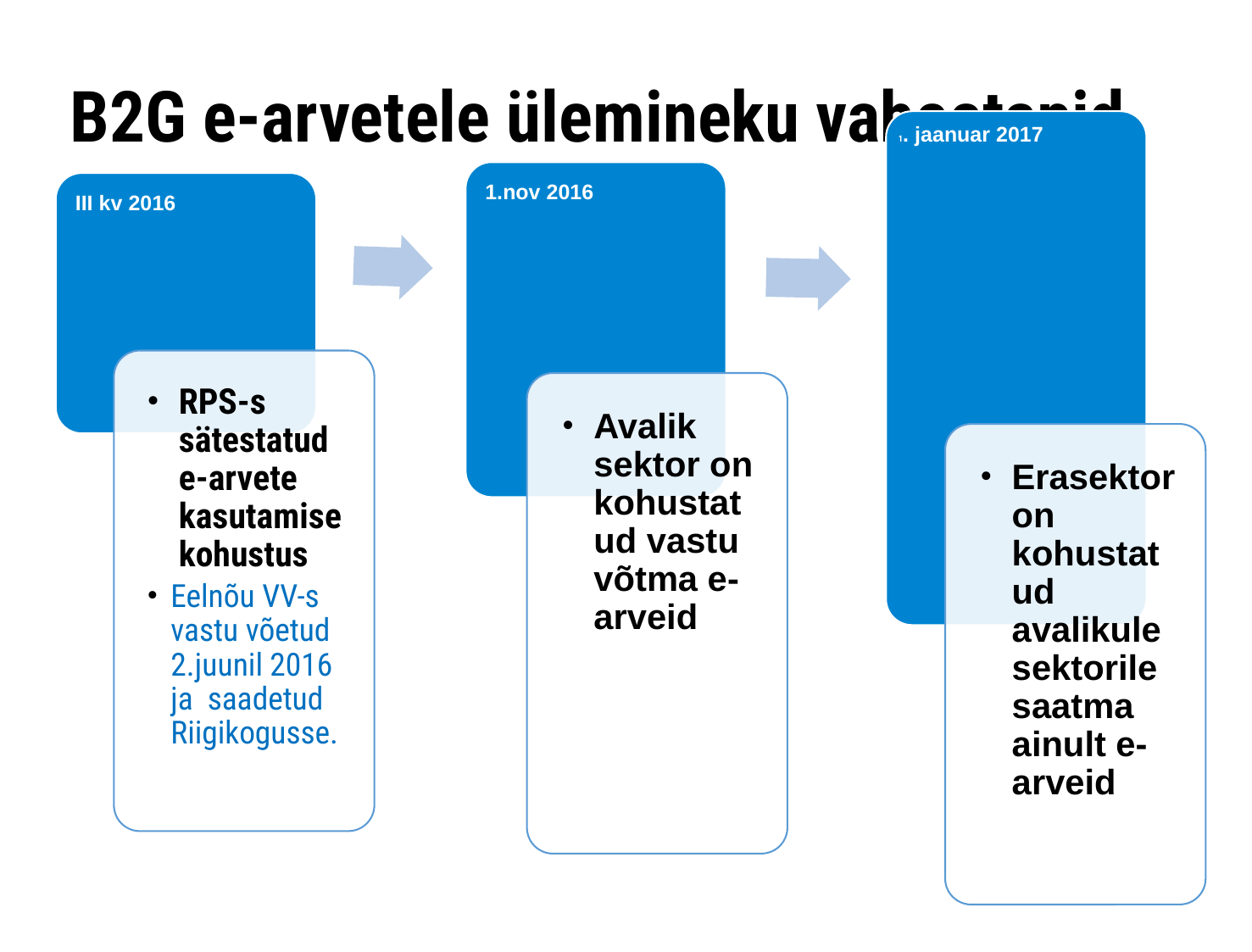

# B2G e-arvetele ülemineku vaheetapid
III kv 2016
RPS-s sätestatud e-arvete kasutamise kohustus
Eelnõu VV-s vastu võetud 2.juunil 2016 ja  saadetud Riigikogusse.

1.nov 2016
Avalik sektor on kohustatud vastu võtma e-arveid

1. jaanuar 2017
Erasektor on kohustatud avalikule sektorile saatma ainult e-arveid